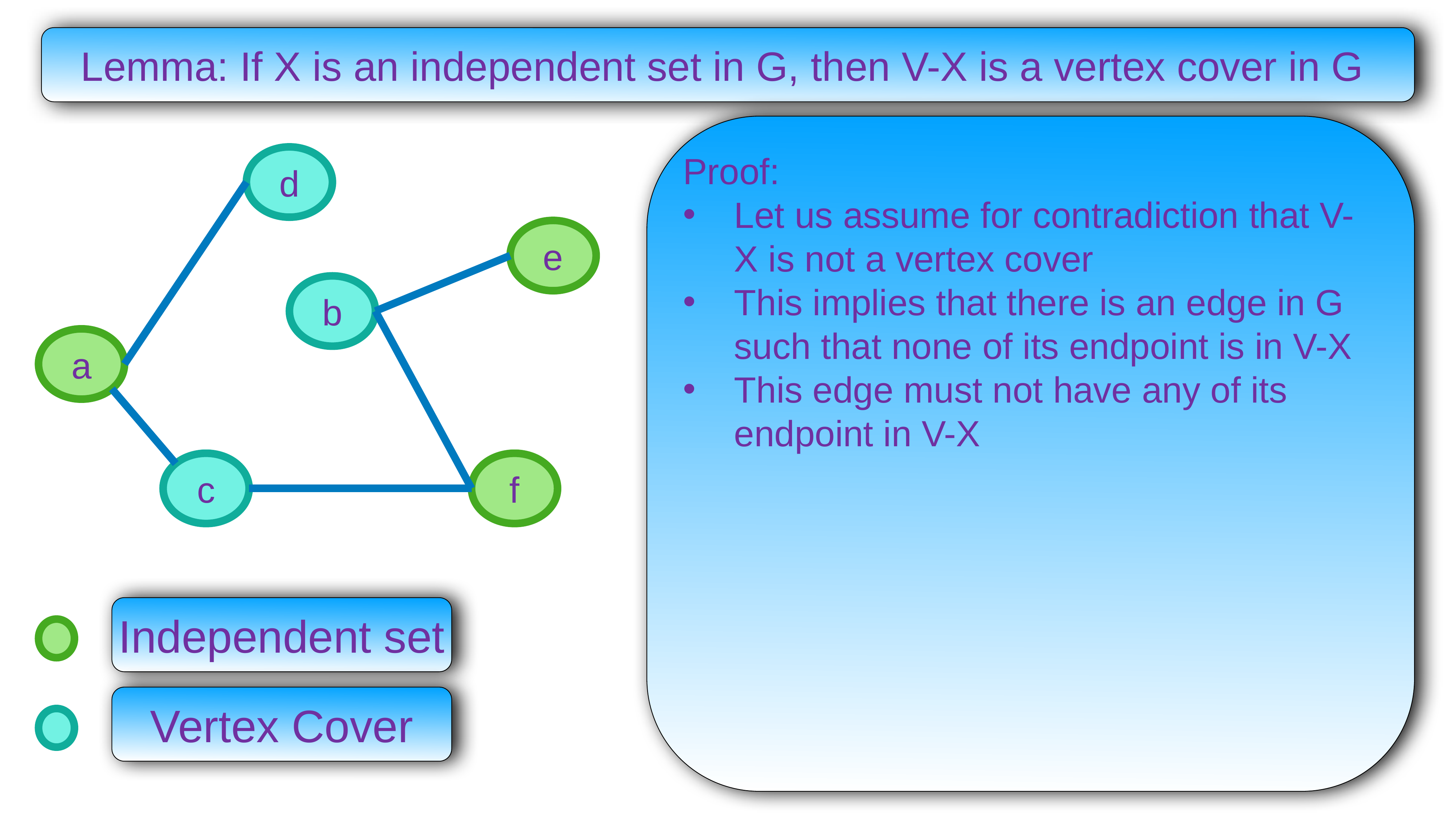

Lemma: If X is an independent set in G, then V-X is a vertex cover in G
Proof:
Let us assume for contradiction that V-X is not a vertex cover
This implies that there is an edge in G such that none of its endpoint is in V-X
This edge must not have any of its endpoint in V-X

d
e
b
a
c
f
Independent set

Vertex Cover